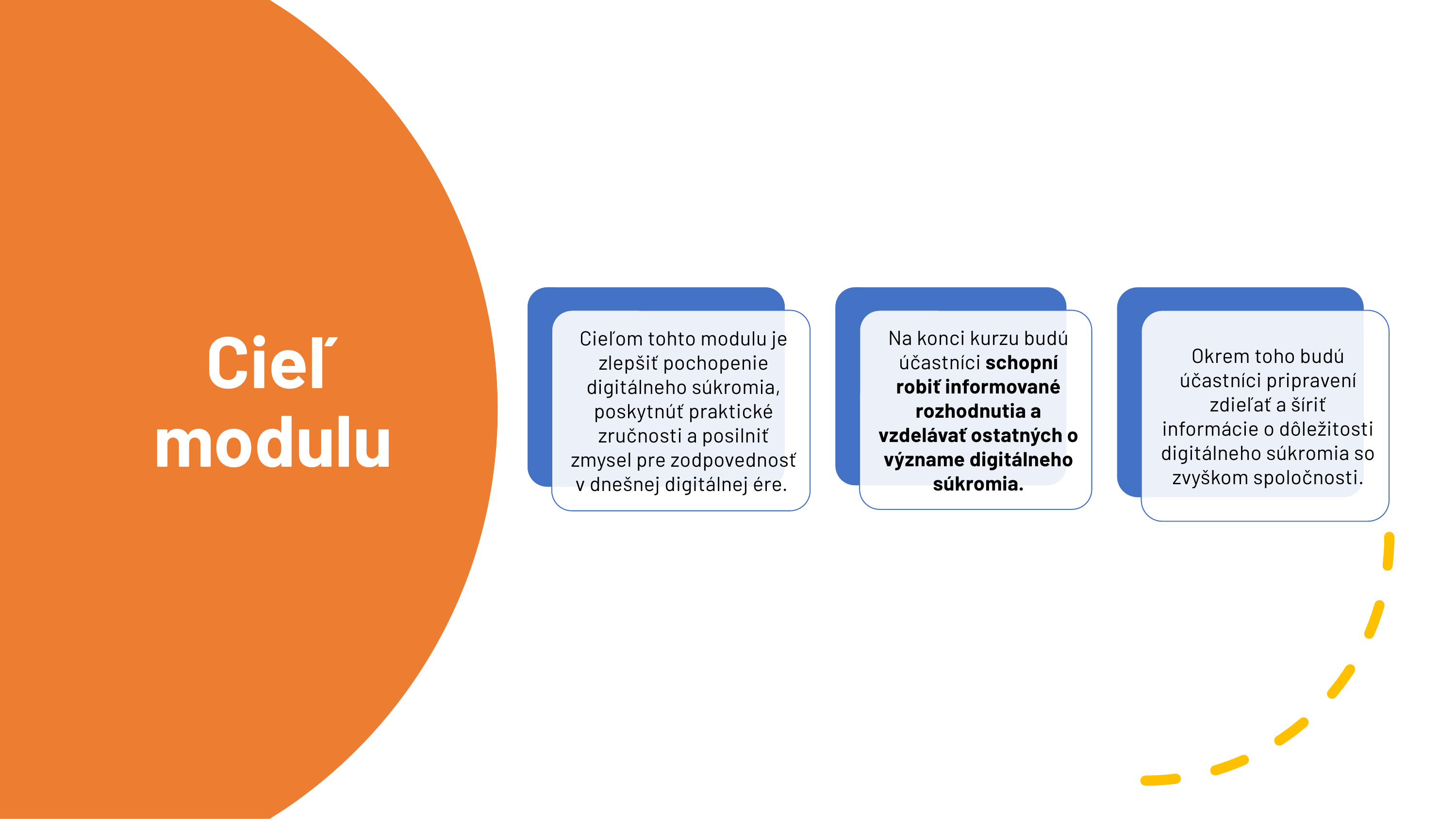

Cieľom tohto modulu je zlepšiť pochopenie digitálneho súkromia, poskytnúť praktické zručnosti a posilniť zmysel pre zodpovednosť v dnešnej digitálnej ére.
Na konci kurzu budú účastníci schopní robiť informované rozhodnutia a vzdelávať ostatných o význame digitálneho súkromia.
Okrem toho budú účastníci pripravení zdieľať a šíriť informácie o dôležitosti digitálneho súkromia so zvyškom spoločnosti.
# Cieľ modulu